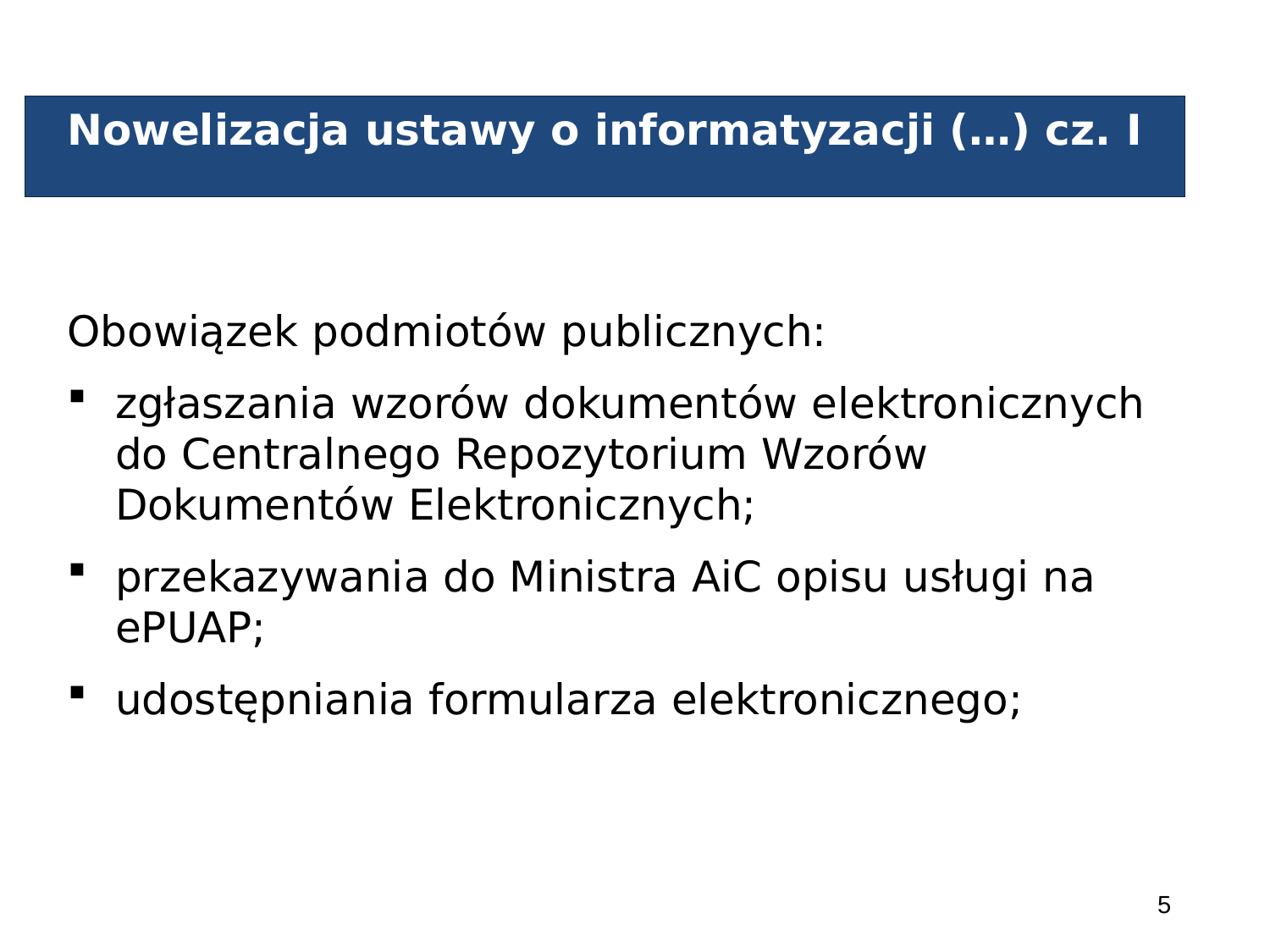

# Nowelizacja ustawy o informatyzacji (…) cz. I

Obowiązek podmiotów publicznych:
zgłaszania wzorów dokumentów elektronicznych do Centralnego Repozytorium Wzorów Dokumentów Elektronicznych;
przekazywania do Ministra AiC opisu usługi na ePUAP;
udostępniania formularza elektronicznego;

5